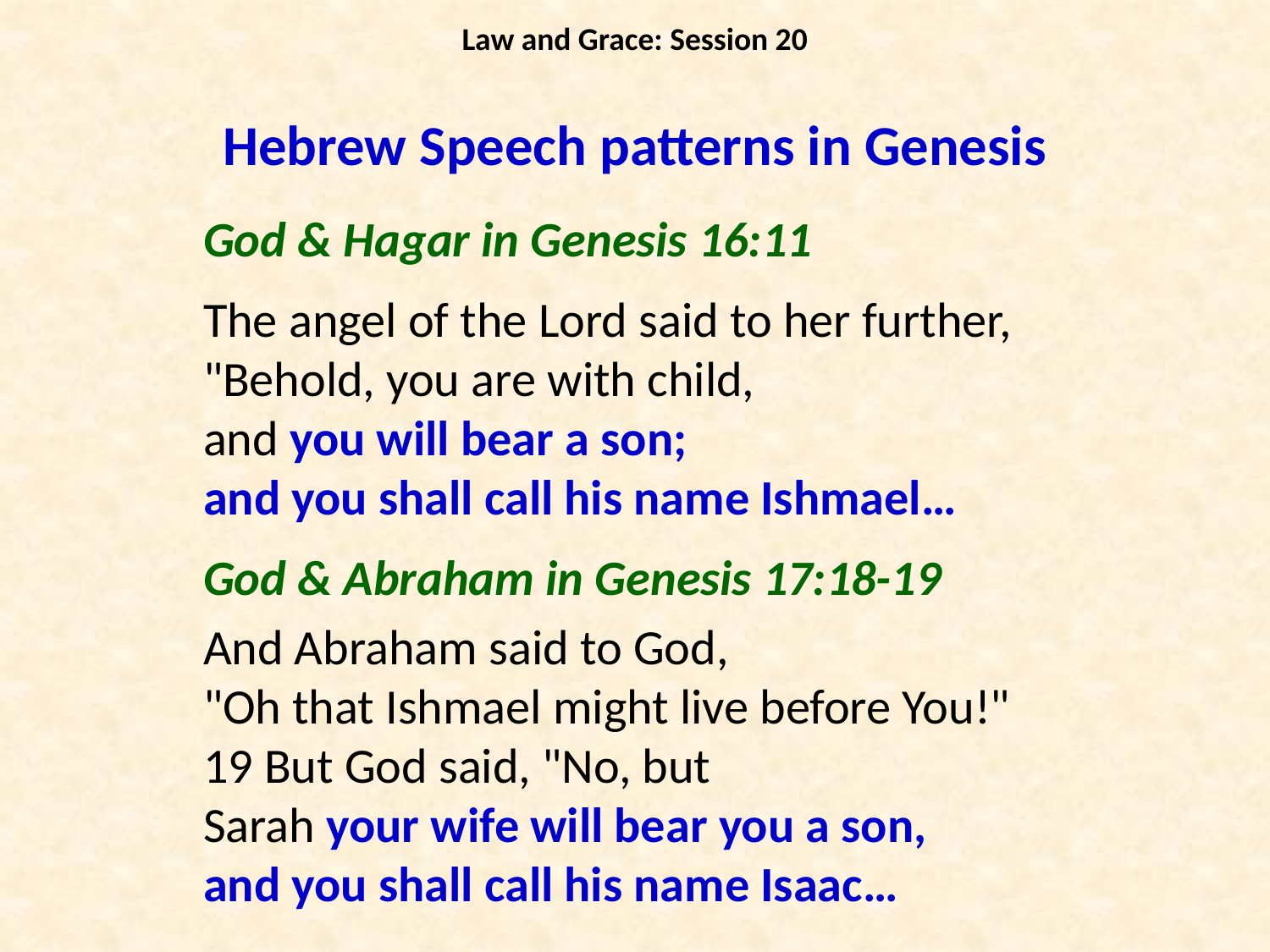

Law and Grace: Session 20
Hebrew Speech patterns in Genesis
God & Hagar in Genesis 16:11
The angel of the Lord said to her further,
"Behold, you are with child,
and you will bear a son;
and you shall call his name Ishmael…
God & Abraham in Genesis 17:18-19
And Abraham said to God,
"Oh that Ishmael might live before You!"
19 But God said, "No, but
Sarah your wife will bear you a son,
and you shall call his name Isaac…